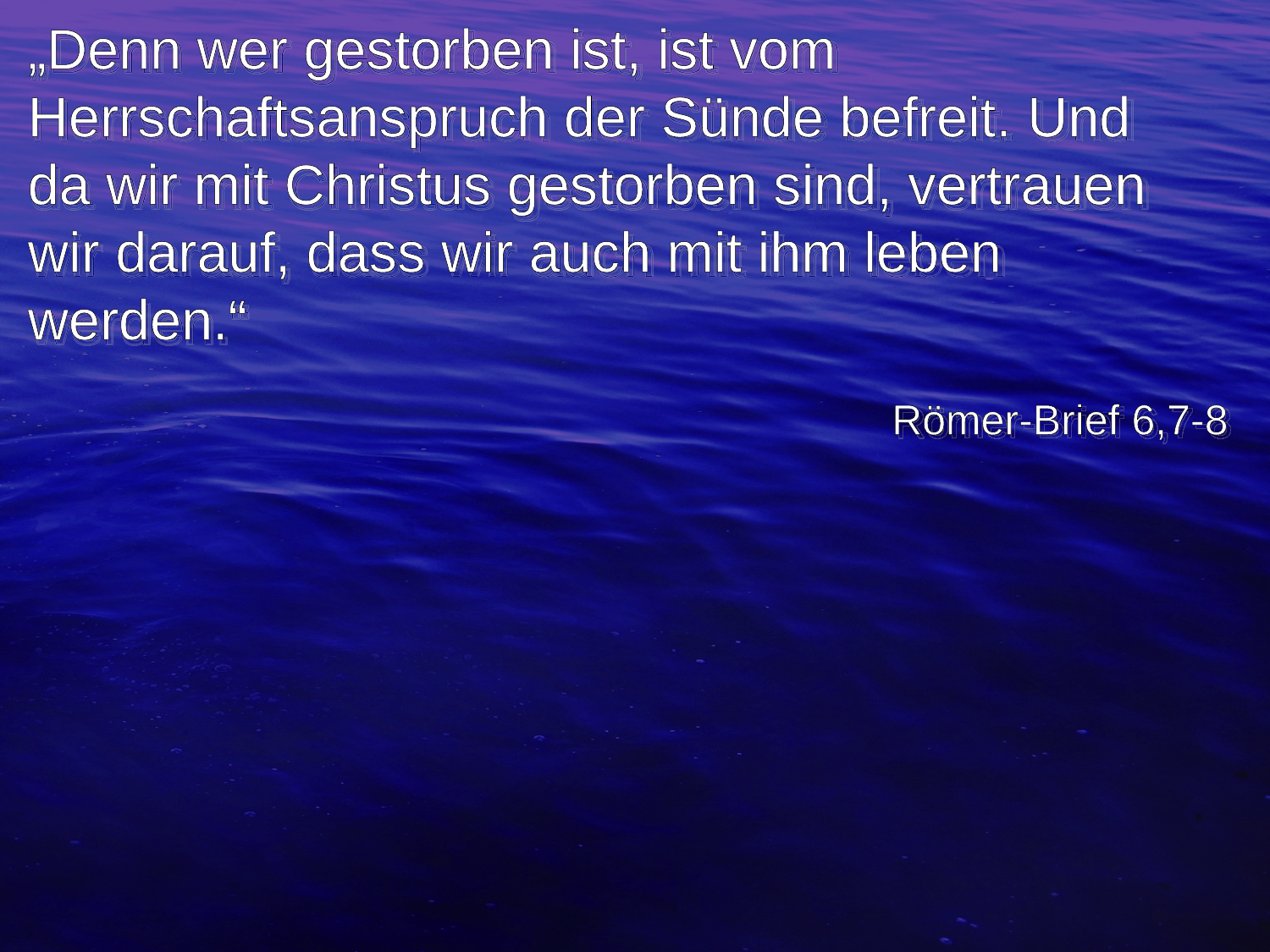

# „Denn wer gestorben ist, ist vom Herrschaftsanspruch der Sünde befreit. Und da wir mit Christus gestorben sind, vertrauen wir darauf, dass wir auch mit ihm leben werden.“
Römer-Brief 6,7-8